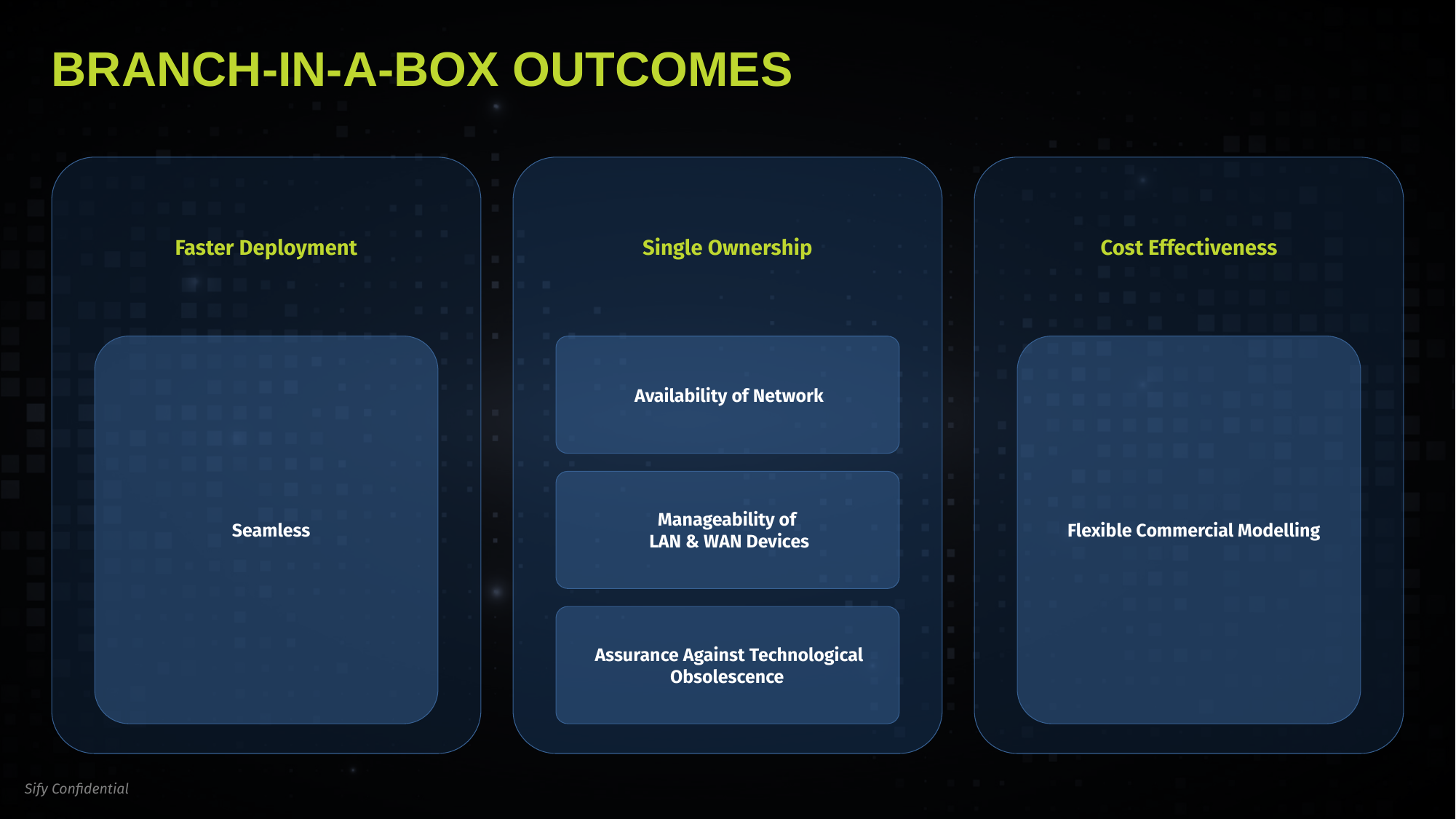

# Branch-in-a-Box outcomes
Faster Deployment
Seamless
Single Ownership
Availability of Network
Manageability of
LAN & WAN Devices
Assurance Against Technological Obsolescence
Cost Effectiveness
Flexible Commercial Modelling